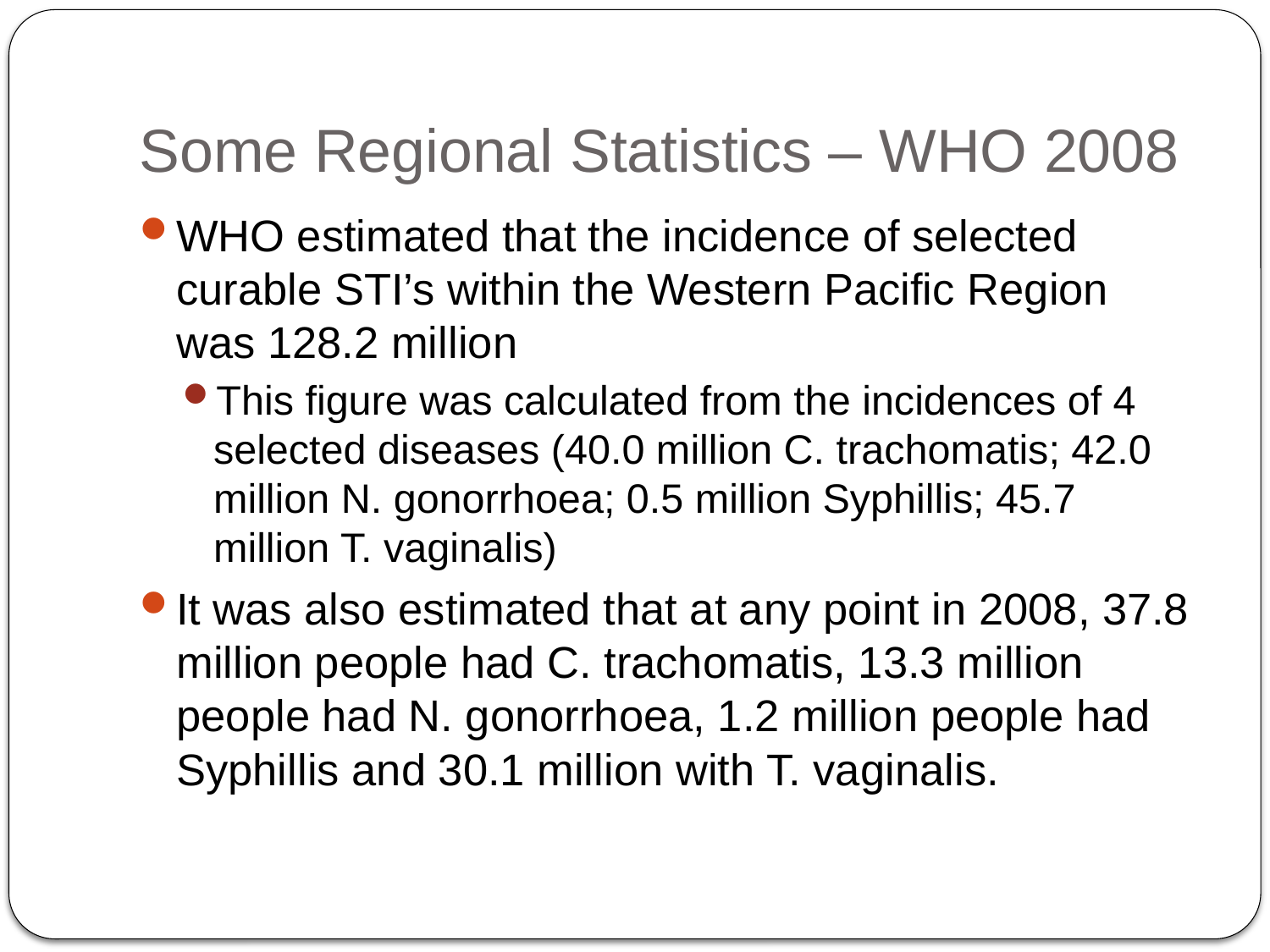

# Some Regional Statistics – WHO 2008
WHO estimated that the incidence of selected curable STI’s within the Western Pacific Region was 128.2 million
This figure was calculated from the incidences of 4 selected diseases (40.0 million C. trachomatis; 42.0 million N. gonorrhoea; 0.5 million Syphillis; 45.7 million T. vaginalis)
It was also estimated that at any point in 2008, 37.8 million people had C. trachomatis, 13.3 million people had N. gonorrhoea, 1.2 million people had Syphillis and 30.1 million with T. vaginalis.